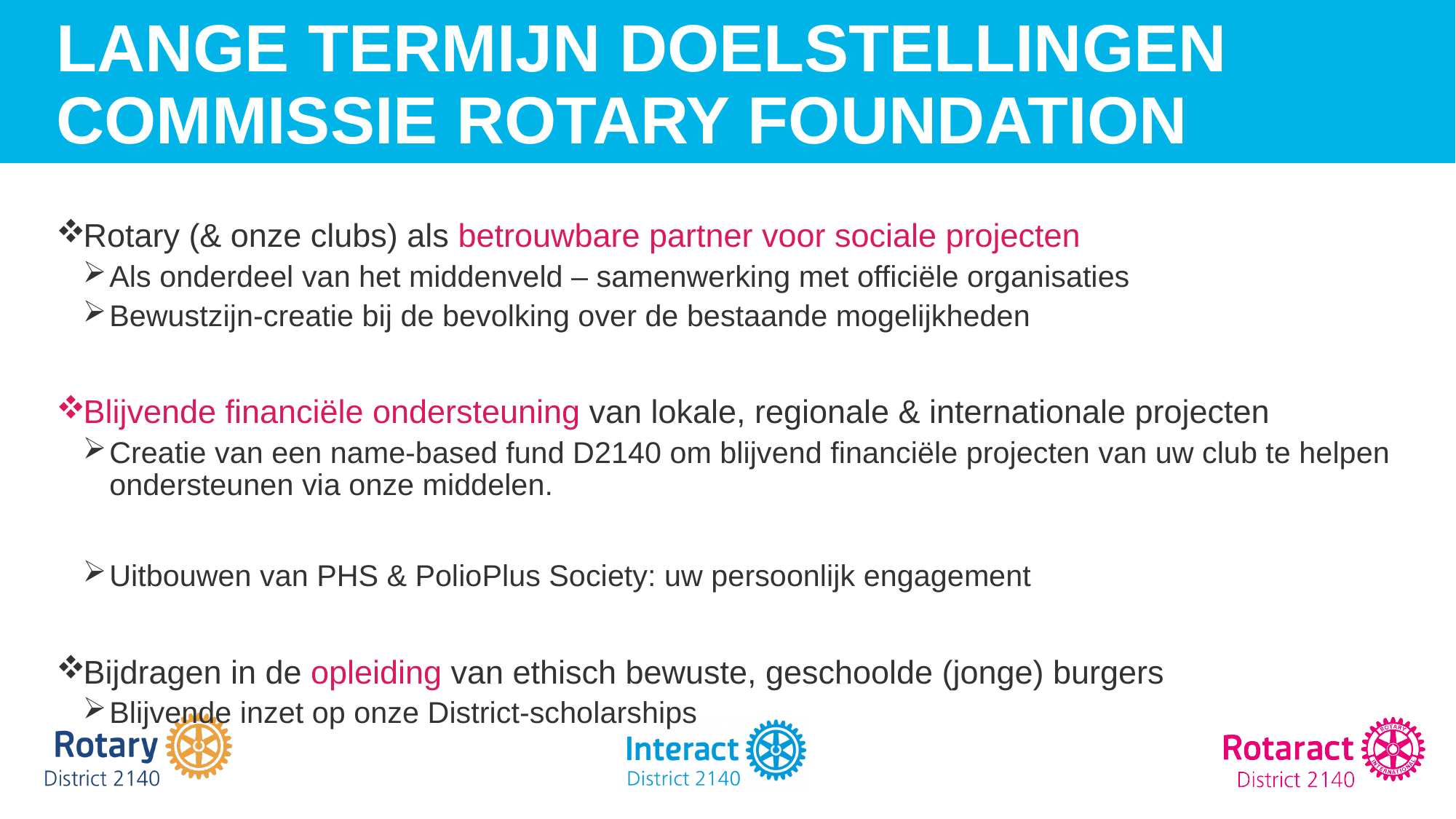

# Lange termijn doelstellingen commissie ROTARY FOUNDATION
Rotary (& onze clubs) als betrouwbare partner voor sociale projecten
Als onderdeel van het middenveld – samenwerking met officiële organisaties
Bewustzijn-creatie bij de bevolking over de bestaande mogelijkheden

Blijvende financiële ondersteuning van lokale, regionale & internationale projecten
Creatie van een name-based fund D2140 om blijvend financiële projecten van uw club te helpen ondersteunen via onze middelen.

Uitbouwen van PHS & PolioPlus Society: uw persoonlijk engagement

Bijdragen in de opleiding van ethisch bewuste, geschoolde (jonge) burgers
Blijvende inzet op onze District-scholarships